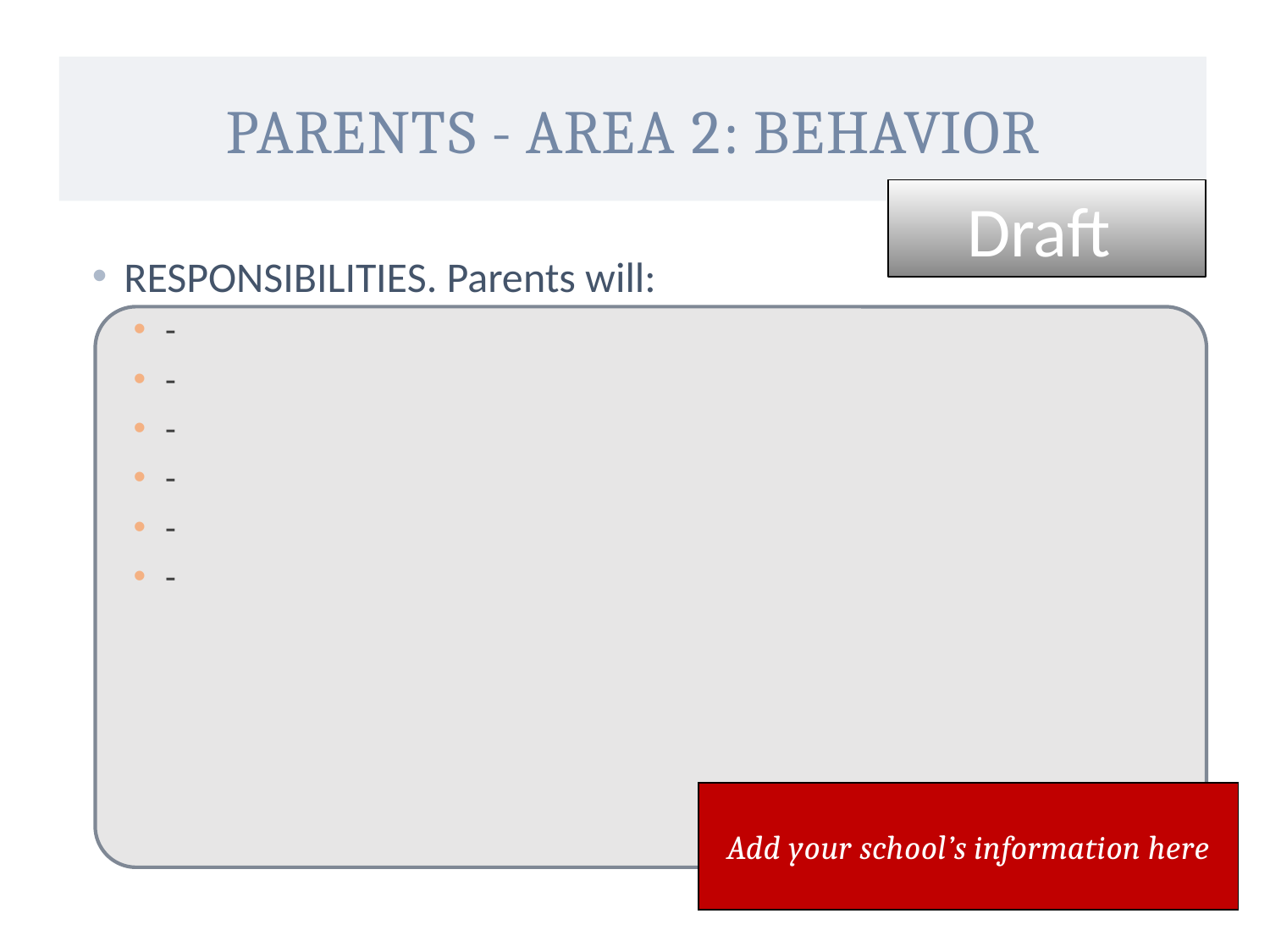

# Parents - Area 2: Behavior
Draft
RESPONSIBILITIES. Parents will:
-
-
-
-
-
-

Add your school’s information here